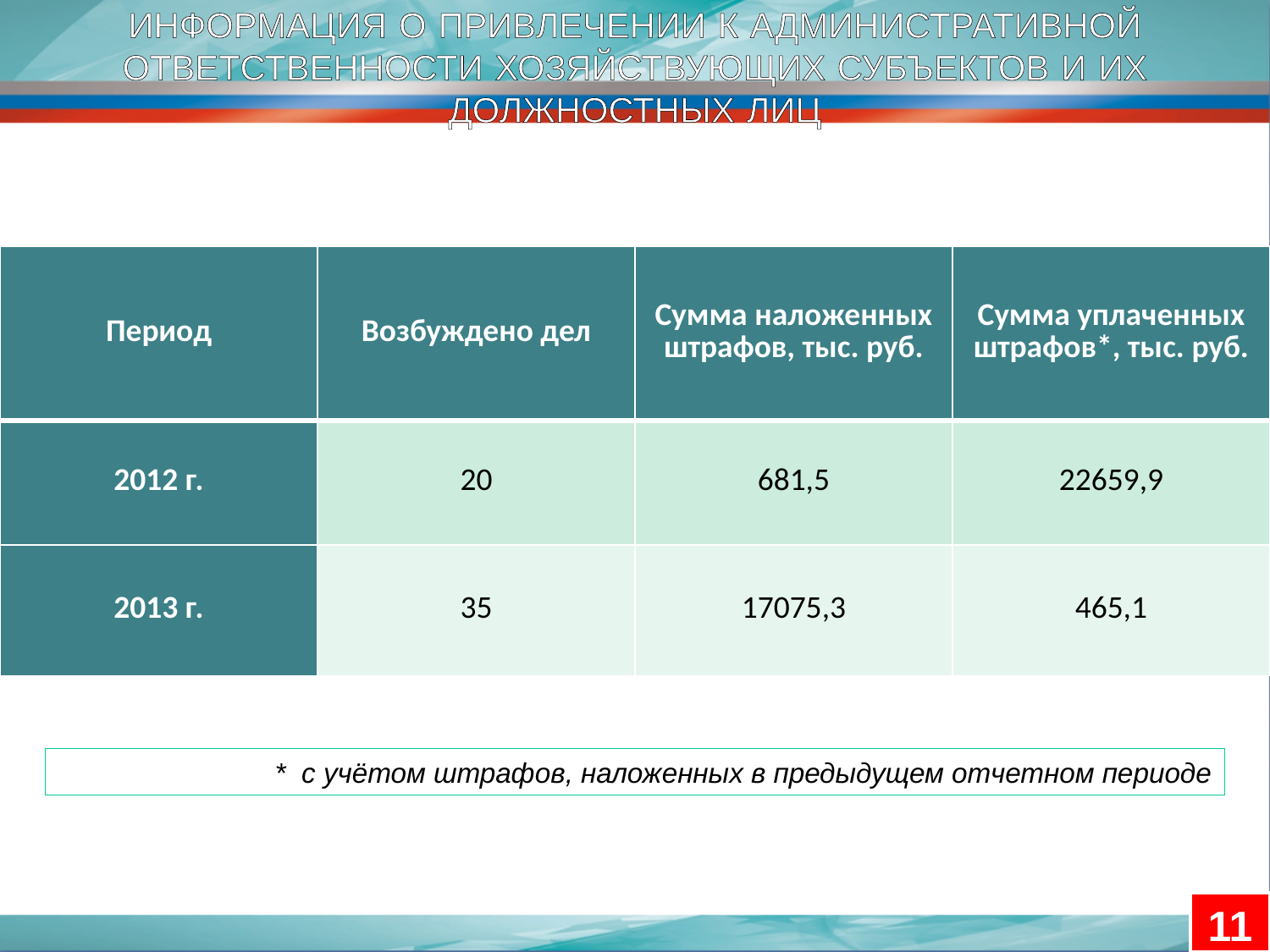

ИНФОРМАЦИЯ О ПРИВЛЕЧЕНИИ К АДМИНИСТРАТИВНОЙ ОТВЕТСТВЕННОСТИ ХОЗЯЙСТВУЮЩИХ СУБЪЕКТОВ И ИХ ДОЛЖНОСТНЫХ ЛИЦ
| Период | Возбуждено дел | Сумма наложенных штрафов, тыс. руб. | Сумма уплаченных штрафов\*, тыс. руб. |
| --- | --- | --- | --- |
| 2012 г. | 20 | 681,5 | 22659,9 |
| 2013 г. | 35 | 17075,3 | 465,1 |
*  с учётом штрафов, наложенных в предыдущем отчетном периоде
11